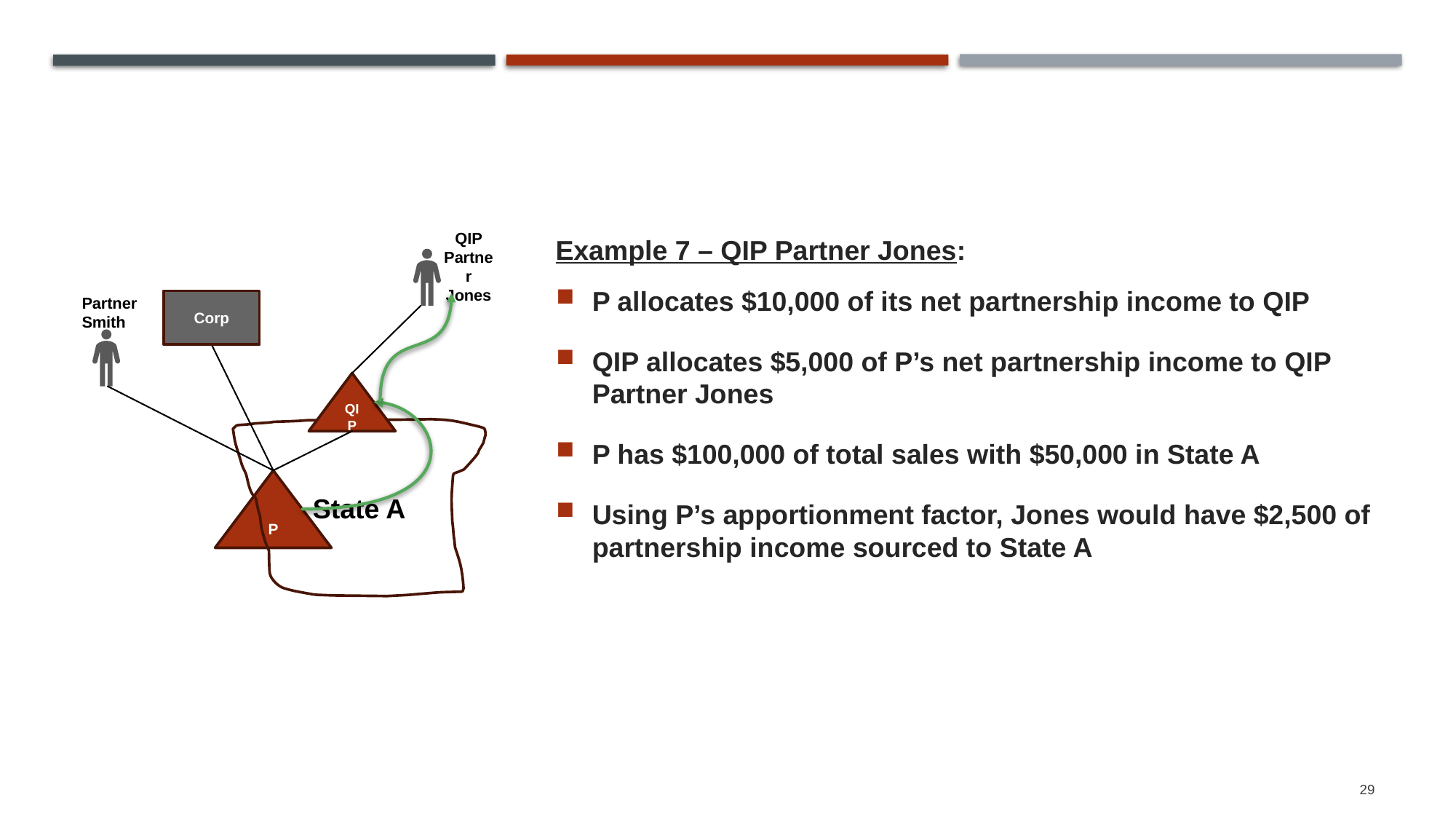

Example 7 – QIP Partner Jones:
P allocates $10,000 of its net partnership income to QIP
QIP allocates $5,000 of P’s net partnership income to QIP Partner Jones
P has $100,000 of total sales with $50,000 in State A
Using P’s apportionment factor, Jones would have $2,500 of partnership income sourced to State A

QIP Partner Jones

Partner Smith
Corp

QIP
State A
P
29